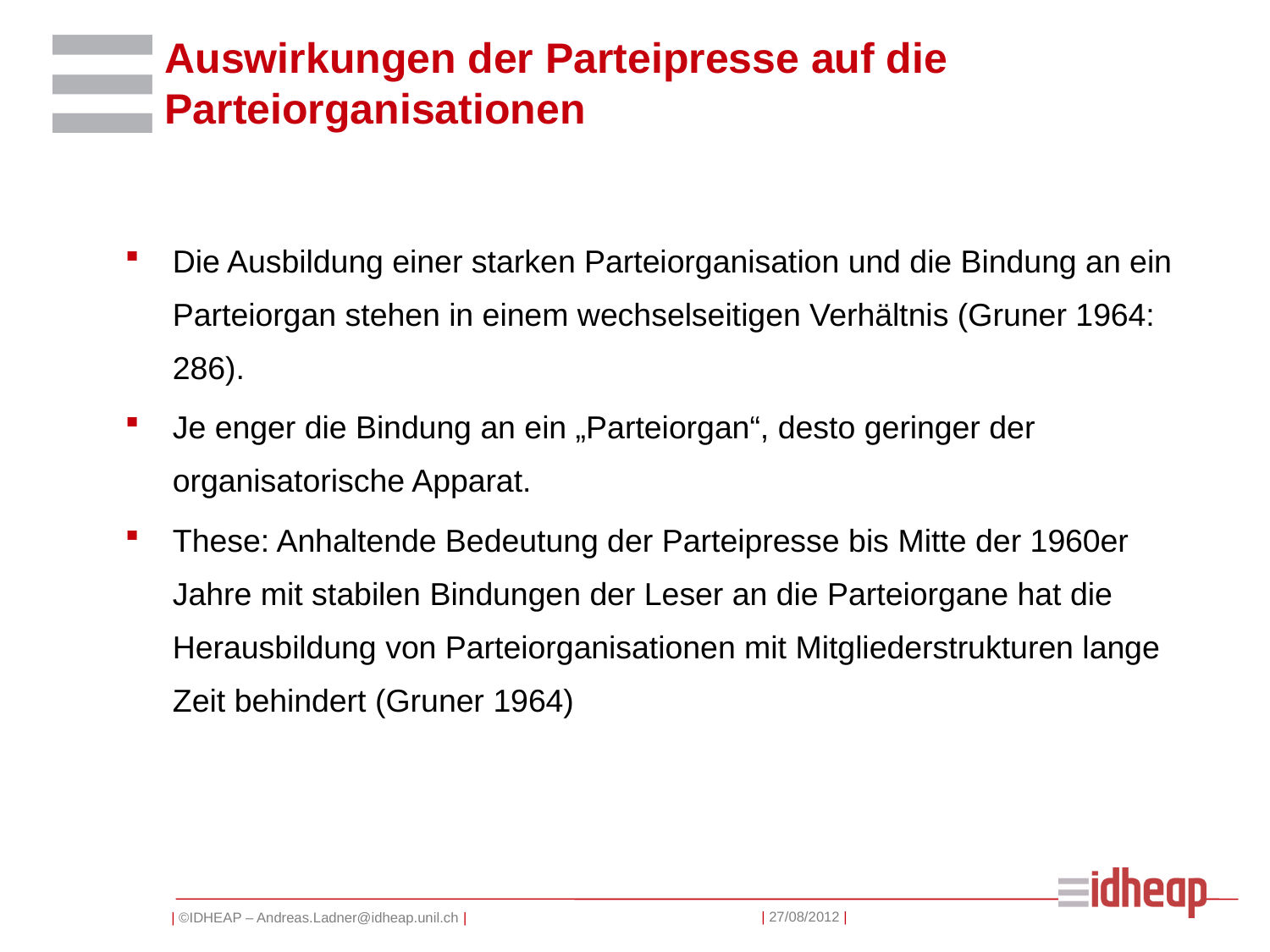

# Auswirkungen der Parteipresse auf die Parteiorganisationen
Die Ausbildung einer starken Parteiorganisation und die Bindung an ein Parteiorgan stehen in einem wechselseitigen Verhältnis (Gruner 1964: 286).
Je enger die Bindung an ein „Parteiorgan“, desto geringer der organisatorische Apparat.
These: Anhaltende Bedeutung der Parteipresse bis Mitte der 1960er Jahre mit stabilen Bindungen der Leser an die Parteiorgane hat die Herausbildung von Parteiorganisationen mit Mitgliederstrukturen lange Zeit behindert (Gruner 1964)